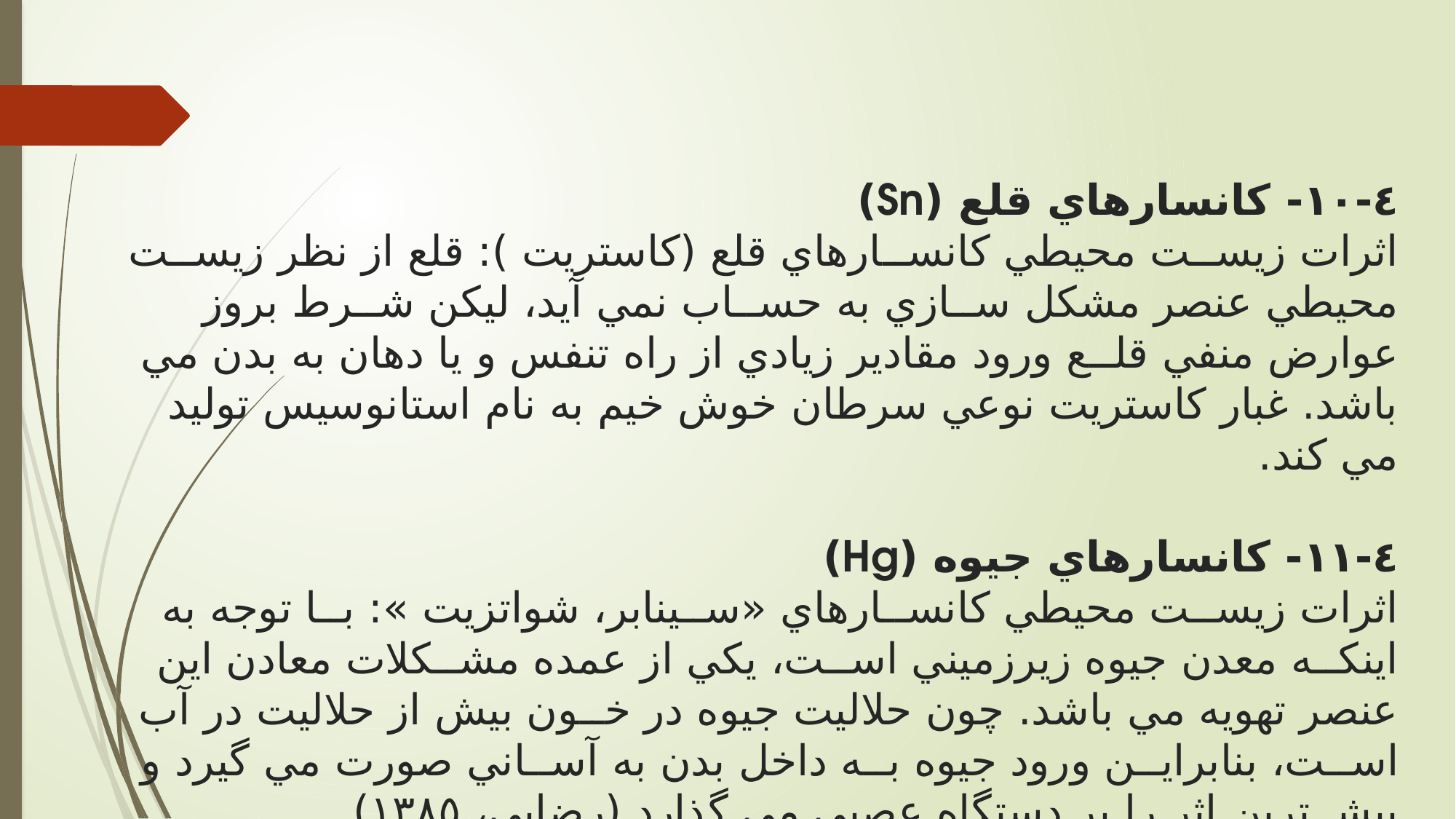

# ٤-١٠- کانسارهاي قلع (Sn) اثرات زيســت محيطي کانســارهاي قلع (کاستريت ): قلع از نظر زيســت محيطي عنصر مشکل ســازي به حســاب نمي آيد، ليکن شــرط بروز عوارض منفي قلــع ورود مقادير زيادي از راه تنفس و يا دهان به بدن مي باشد. غبار کاستريت نوعي سرطان خوش خيم به نام استانوسيس توليد مي کند.    ٤-١١- کانسارهاي جيوه (Hg) اثرات زيســت محيطي کانســارهاي «ســينابر، شواتزيت »: بــا توجه به اينکــه معدن جيوه زيرزميني اســت، يکي از عمده مشــکلات معادن اين عنصر تهويه مي باشد. چون حلاليت جيوه در خــون بيش از حلاليت در آب اســت، بنابرايــن ورود جيوه بــه داخل بدن به آســاني صورت مي گيرد و بيشــترين اثر را بر دستگاه عصبي مي گذارد (رضايي، ١٣٨٥).